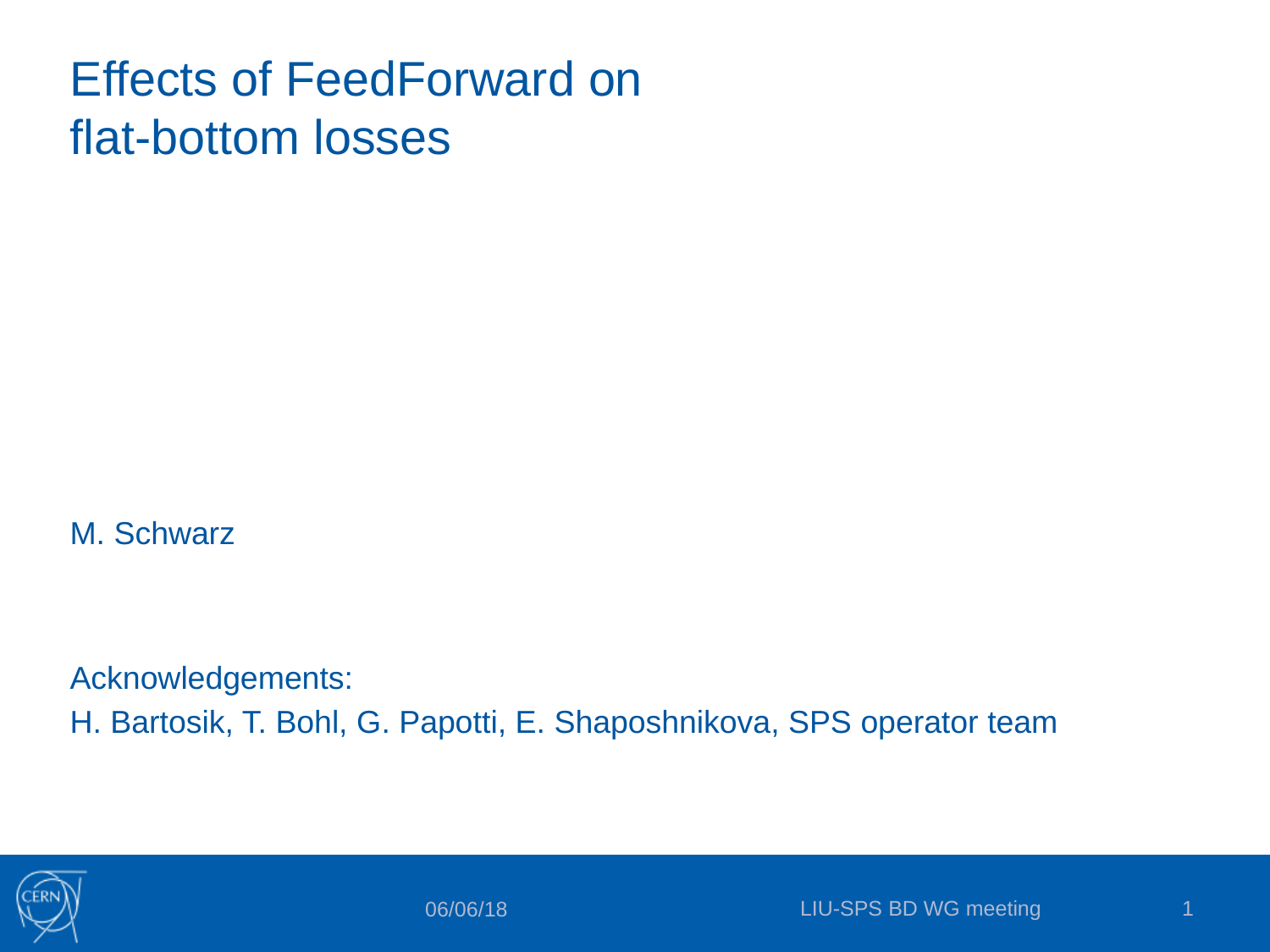

# Effects of FeedForward on flat-bottom losses
M. Schwarz
Acknowledgements:
H. Bartosik, T. Bohl, G. Papotti, E. Shaposhnikova, SPS operator team

LIU-SPS BD WG meeting
1
06/06/18